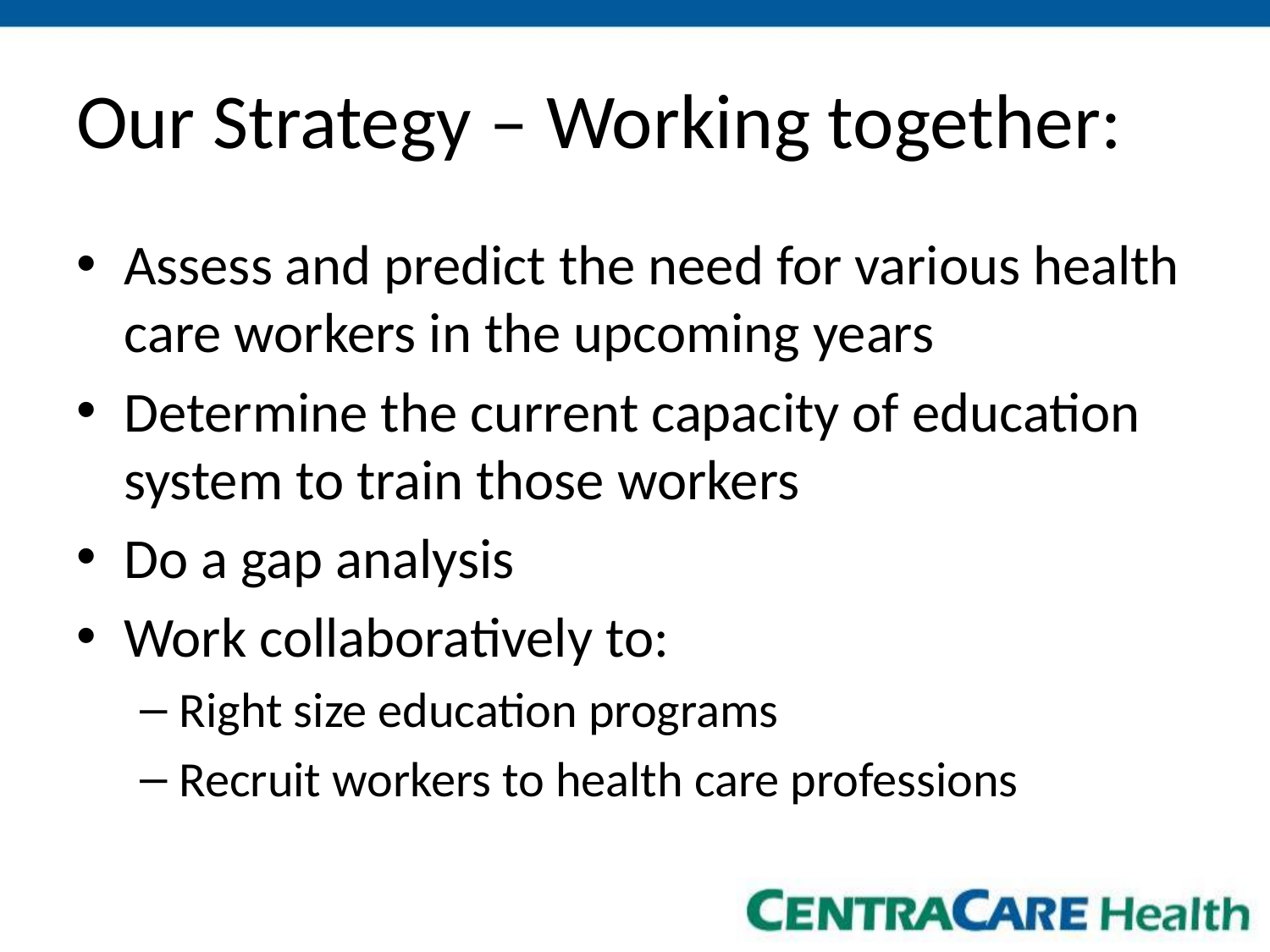

# Our Strategy – Working together:
Assess and predict the need for various health care workers in the upcoming years
Determine the current capacity of education system to train those workers
Do a gap analysis
Work collaboratively to:
Right size education programs
Recruit workers to health care professions